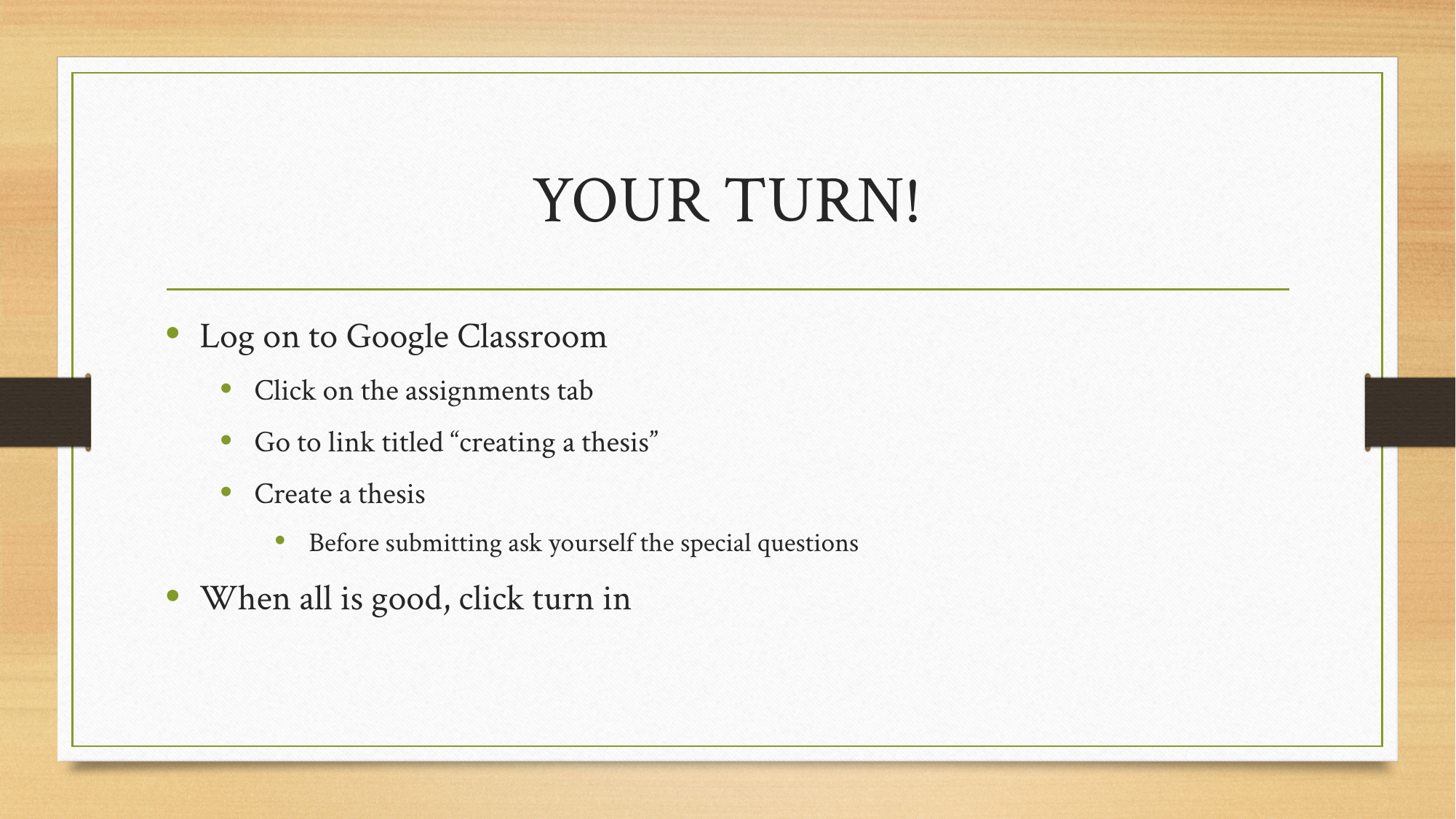

# YOUR TURN!
Log on to Google Classroom
Click on the assignments tab
Go to link titled “creating a thesis”
Create a thesis
Before submitting ask yourself the special questions
When all is good, click turn in